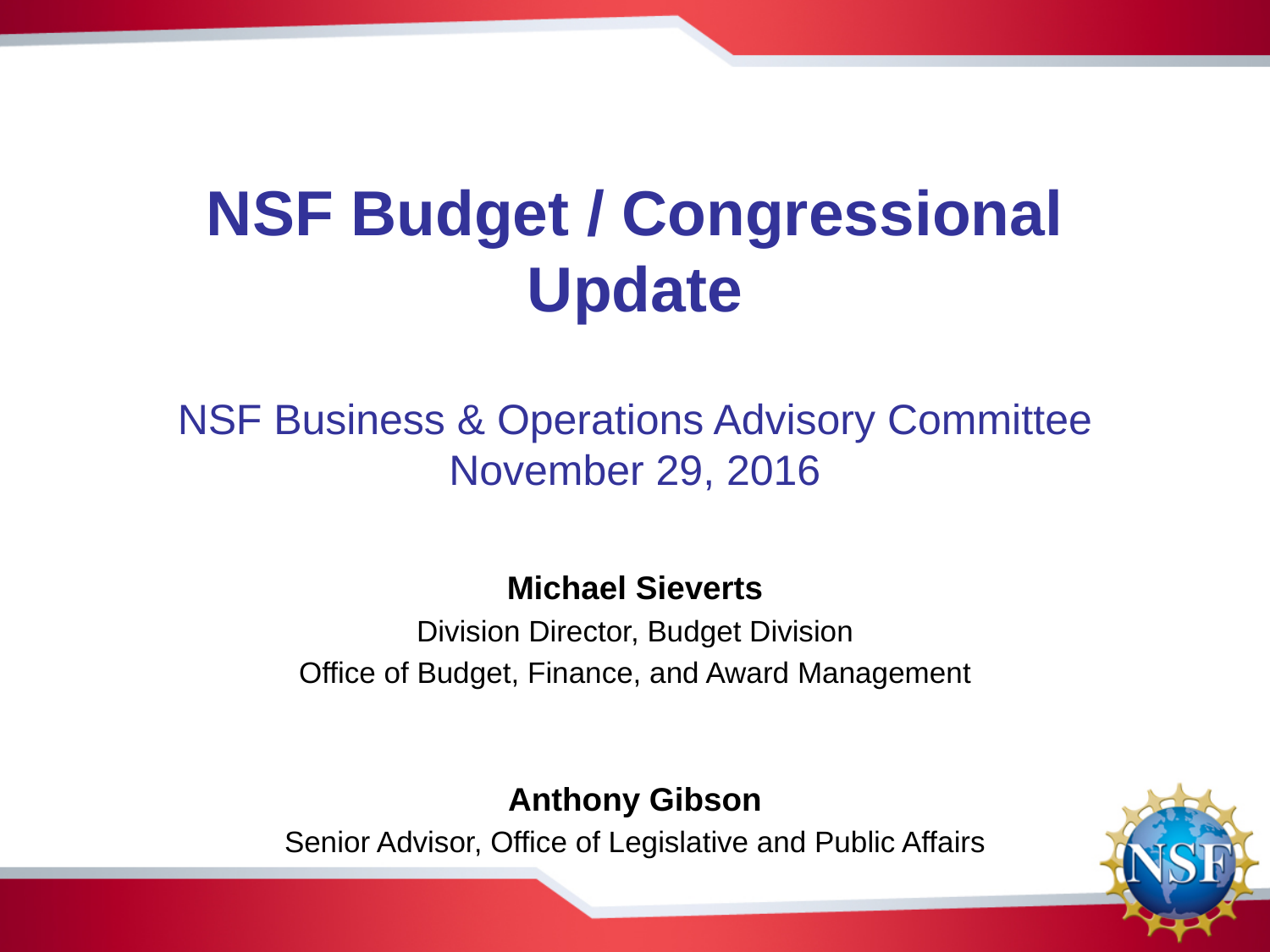

# NSF Budget / Congressional Update NSF Business & Operations Advisory Committee November 29, 2016
Michael Sieverts
Division Director, Budget Division
Office of Budget, Finance, and Award Management

Anthony Gibson
Senior Advisor, Office of Legislative and Public Affairs